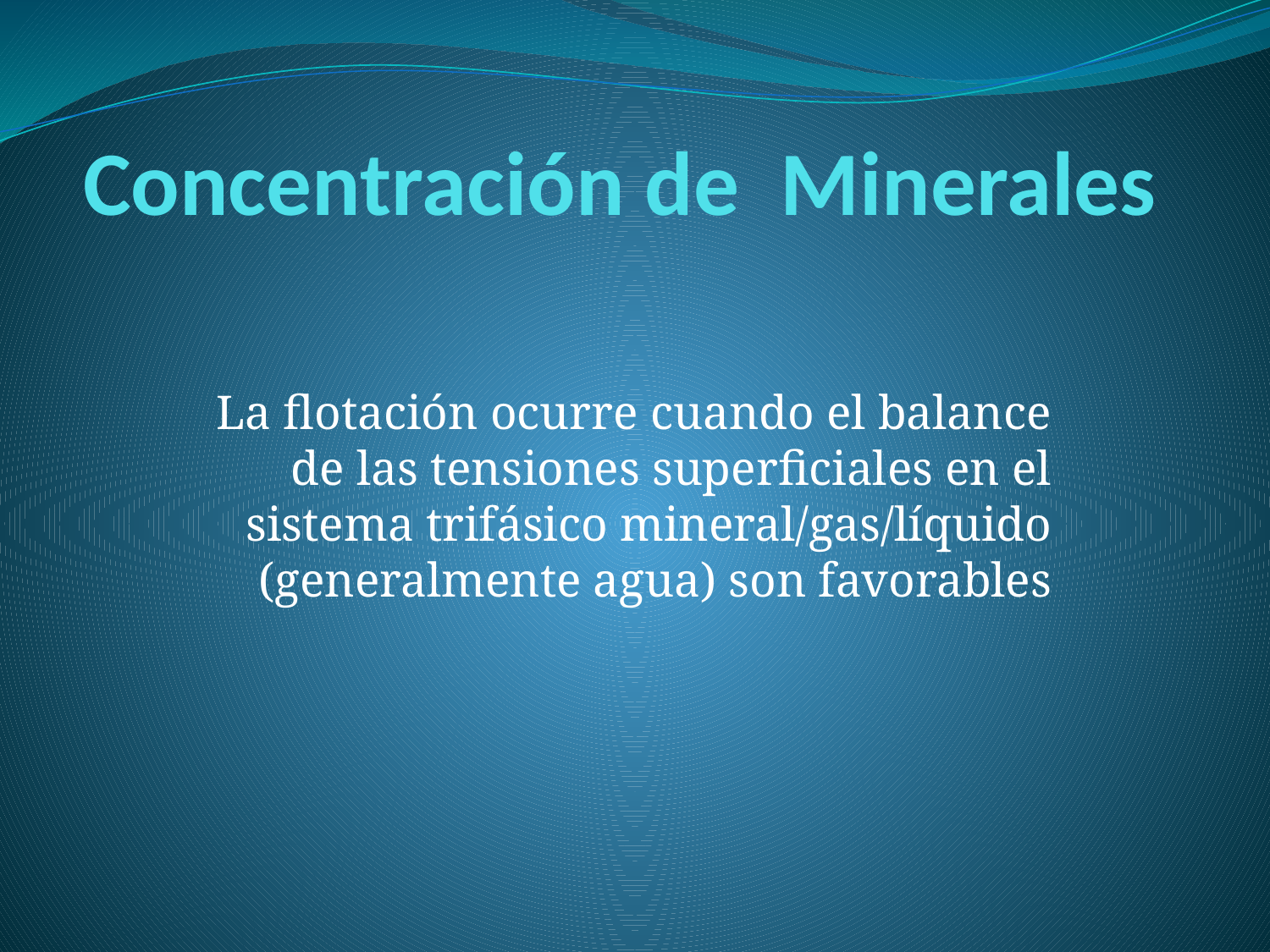

# Concentración de  Minerales
La flotación ocurre cuando el balance de las tensiones superficiales en el sistema trifásico mineral/gas/líquido (generalmente agua) son favorables